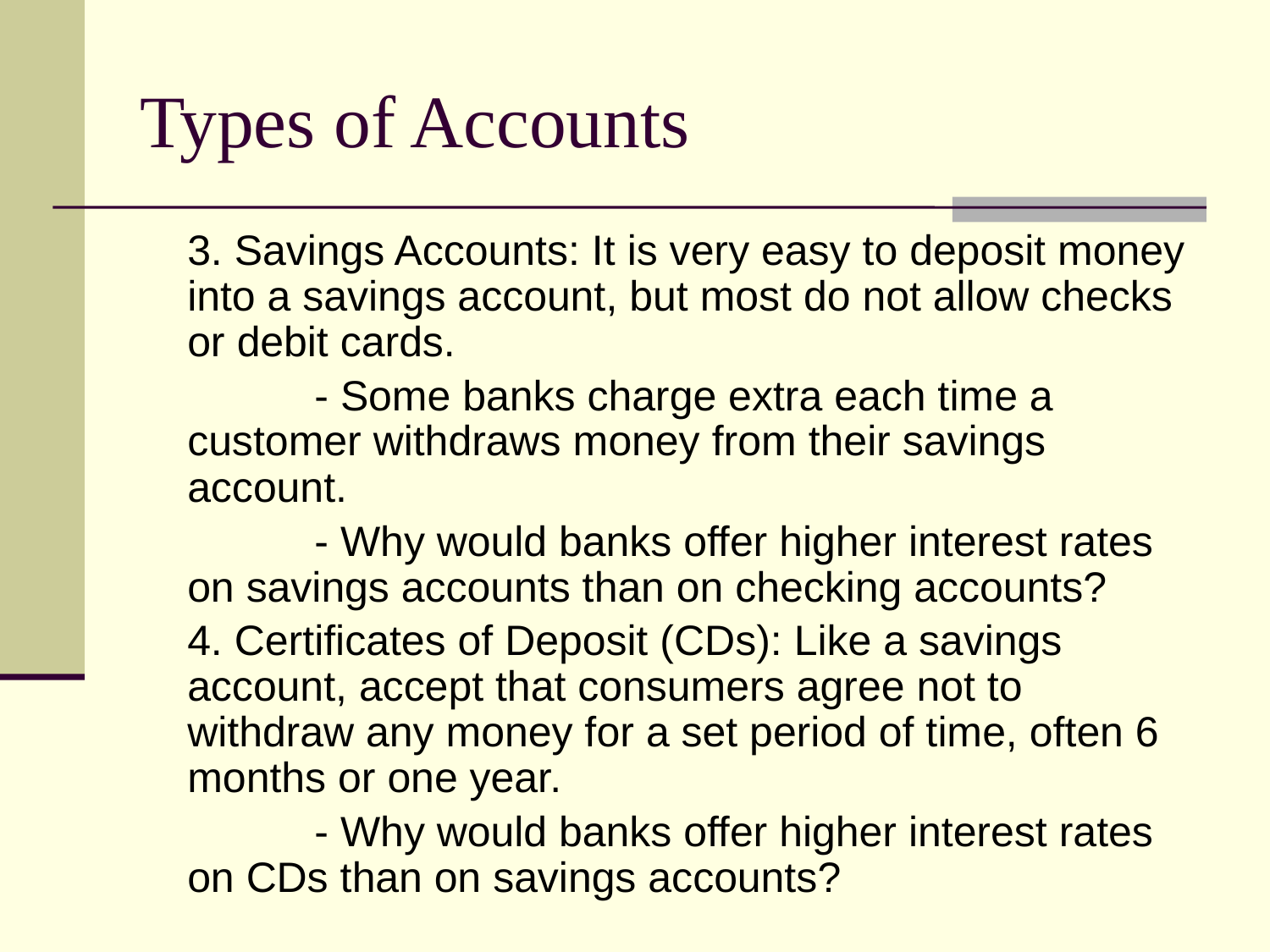

# Types of Accounts
	3. Savings Accounts: It is very easy to deposit money into a savings account, but most do not allow checks or debit cards.
		- Some banks charge extra each time a customer withdraws money from their savings account.
		- Why would banks offer higher interest rates on savings accounts than on checking accounts?
	4. Certificates of Deposit (CDs): Like a savings account, accept that consumers agree not to withdraw any money for a set period of time, often 6 months or one year.
		- Why would banks offer higher interest rates on CDs than on savings accounts?